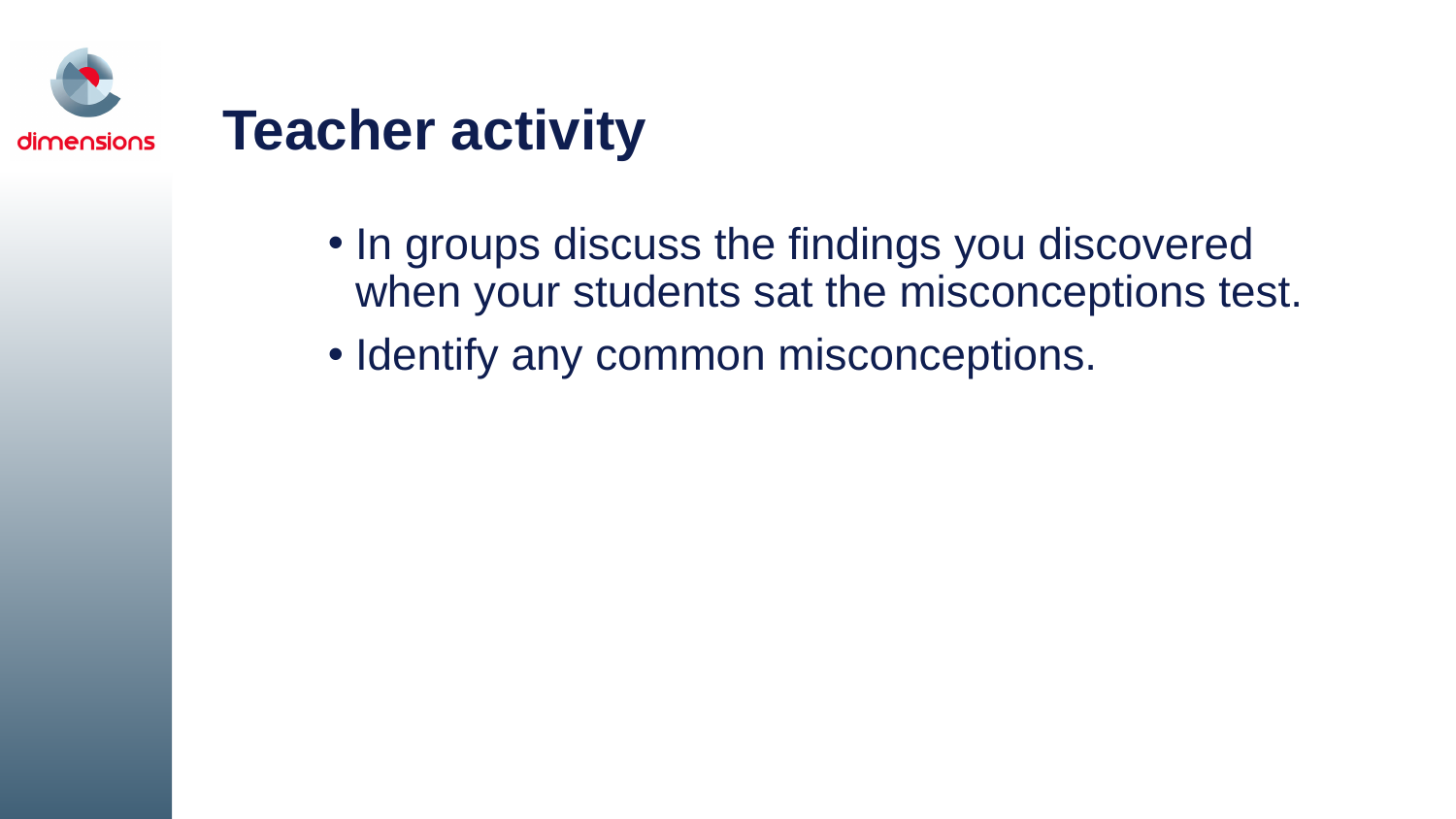

# Teacher activity
In groups discuss the findings you discovered when your students sat the misconceptions test.
Identify any common misconceptions.